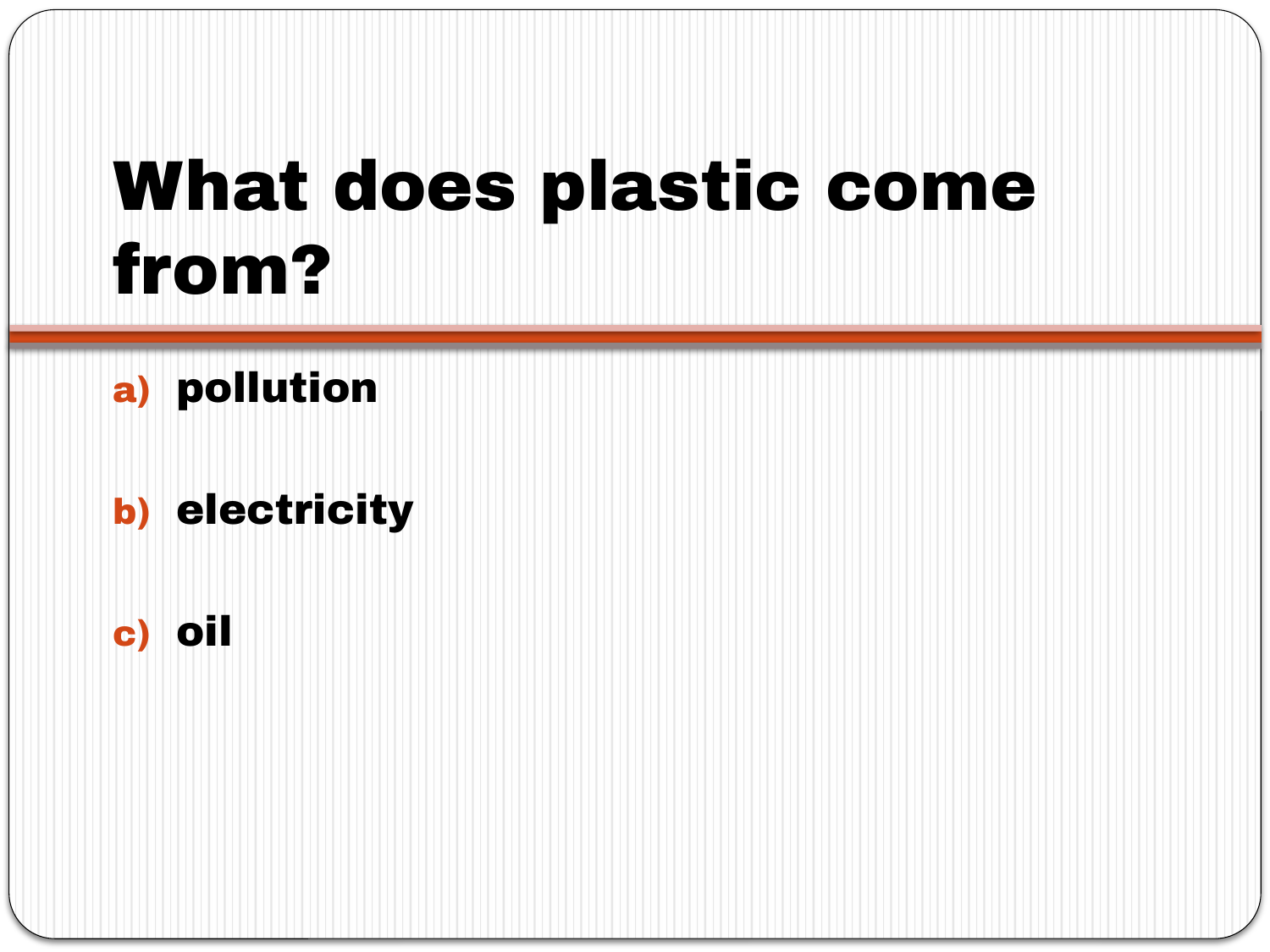

# What does plastic come from?
pollution

electricity

oil